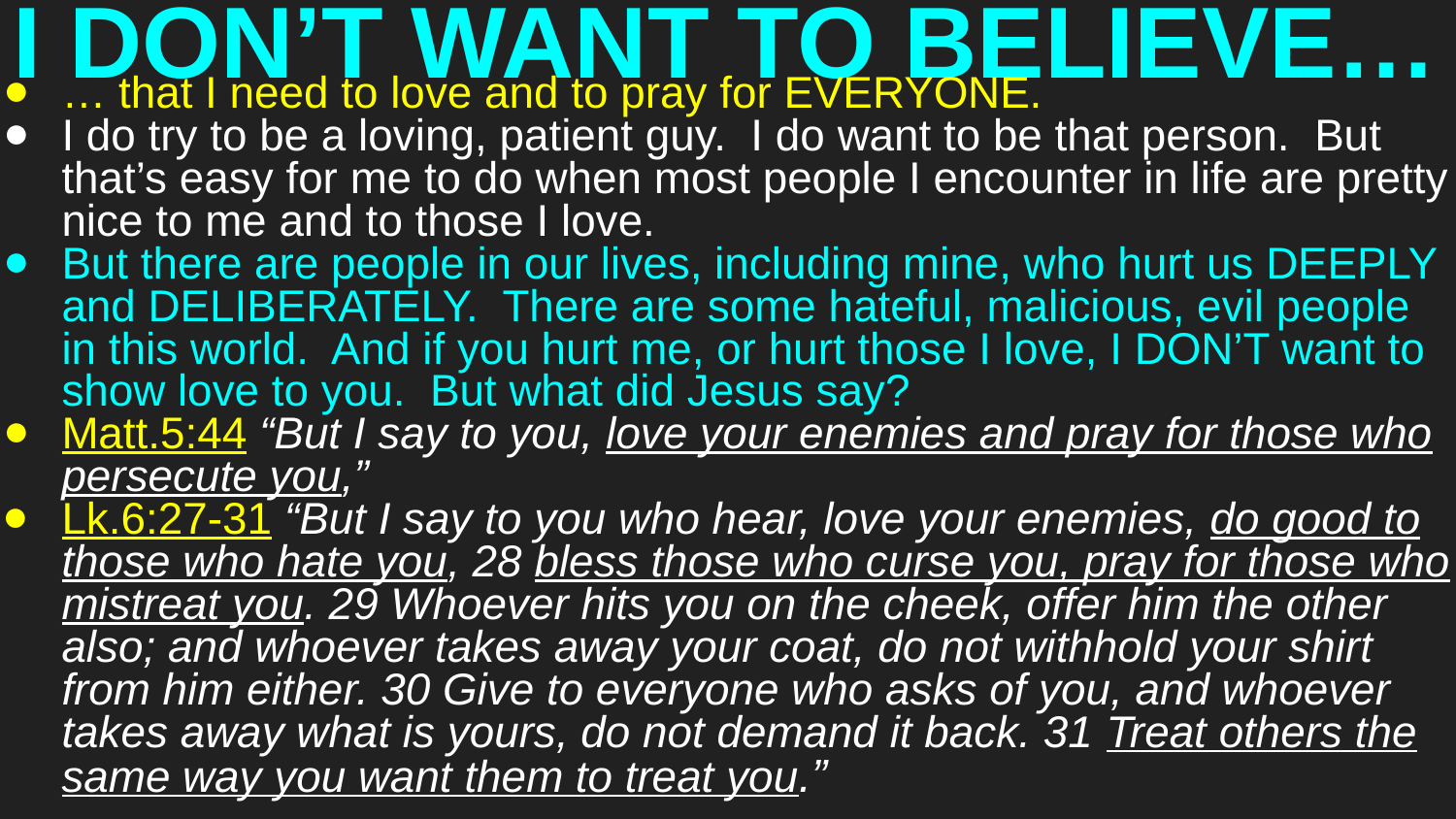

# I DON’T WANT TO BELIEVE…
… that I need to love and to pray for EVERYONE.
I do try to be a loving, patient guy.  I do want to be that person.  But that’s easy for me to do when most people I encounter in life are pretty nice to me and to those I love.
But there are people in our lives, including mine, who hurt us DEEPLY and DELIBERATELY.  There are some hateful, malicious, evil people in this world.  And if you hurt me, or hurt those I love, I DON’T want to show love to you.  But what did Jesus say?
Matt.5:44 “But I say to you, love your enemies and pray for those who persecute you,”
Lk.6:27-31 “But I say to you who hear, love your enemies, do good to those who hate you, 28 bless those who curse you, pray for those who mistreat you. 29 Whoever hits you on the cheek, offer him the other also; and whoever takes away your coat, do not withhold your shirt from him either. 30 Give to everyone who asks of you, and whoever takes away what is yours, do not demand it back. 31 Treat others the same way you want them to treat you.”